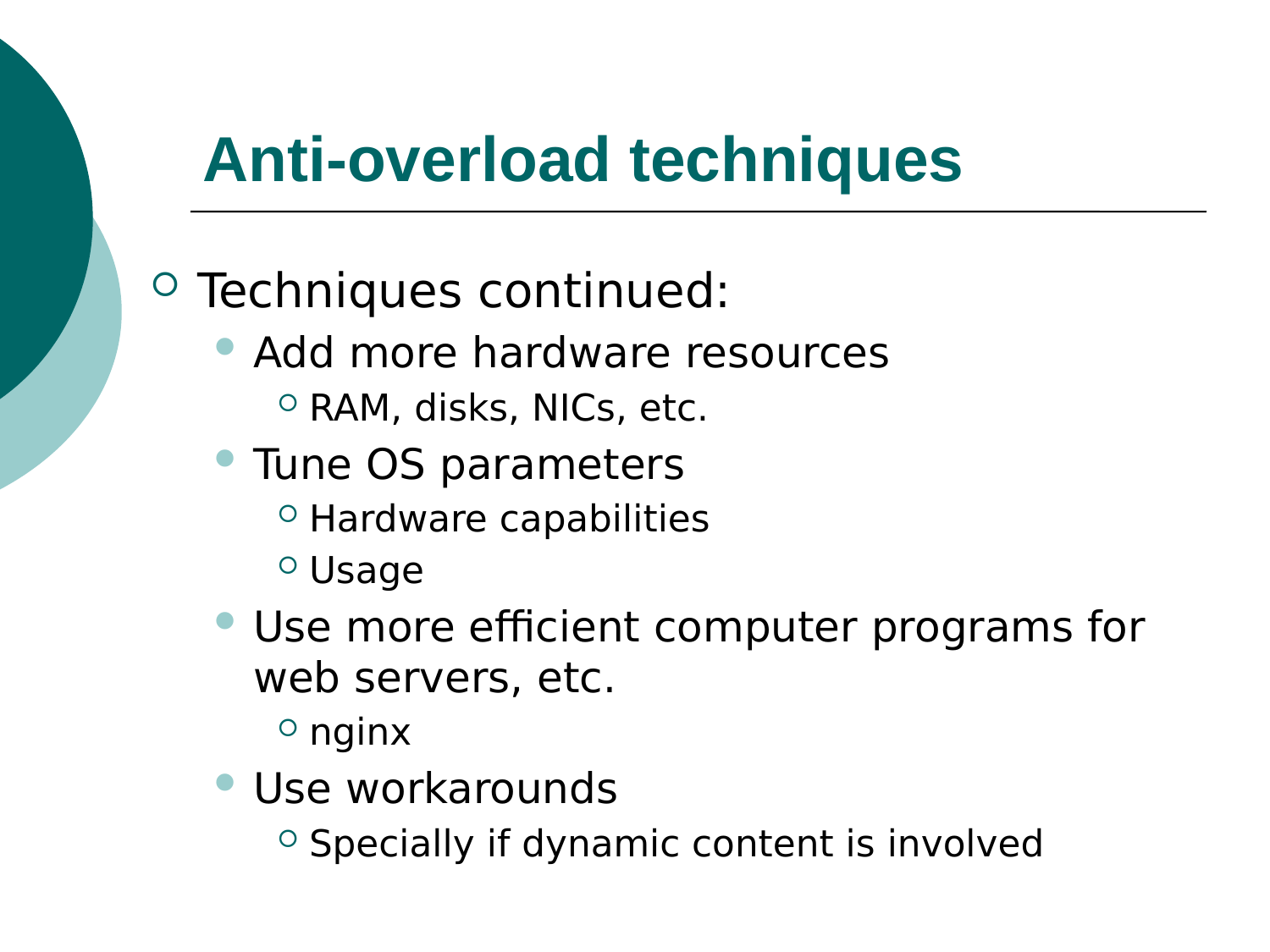

# Anti-overload techniques
Techniques continued:
Add more hardware resources
RAM, disks, NICs, etc.
Tune OS parameters
Hardware capabilities
Usage
Use more efficient computer programs for web servers, etc.
nginx
Use workarounds
Specially if dynamic content is involved